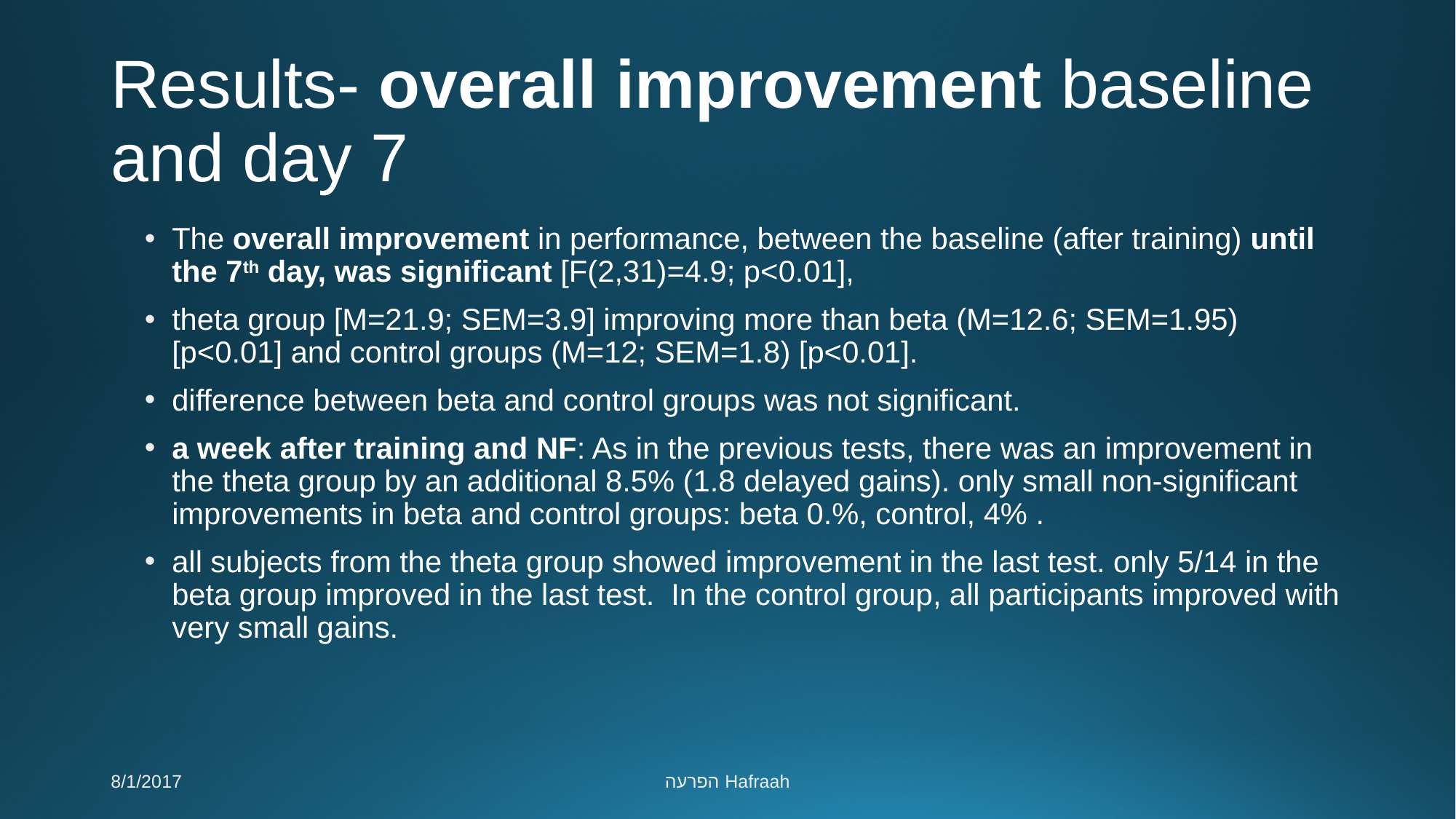

# Results- overall improvement baseline and day 7
The overall improvement in performance, between the baseline (after training) until the 7th day, was significant [F(2,31)=4.9; p<0.01],
theta group [M=21.9; SEM=3.9] improving more than beta (M=12.6; SEM=1.95) [p<0.01] and control groups (M=12; SEM=1.8) [p<0.01].
difference between beta and control groups was not significant.
a week after training and NF: As in the previous tests, there was an improvement in the theta group by an additional 8.5% (1.8 delayed gains). only small non-significant improvements in beta and control groups: beta 0.%, control, 4% .
all subjects from the theta group showed improvement in the last test. only 5/14 in the beta group improved in the last test.  In the control group, all participants improved with very small gains.

8/1/2017
הפרעה Hafraah